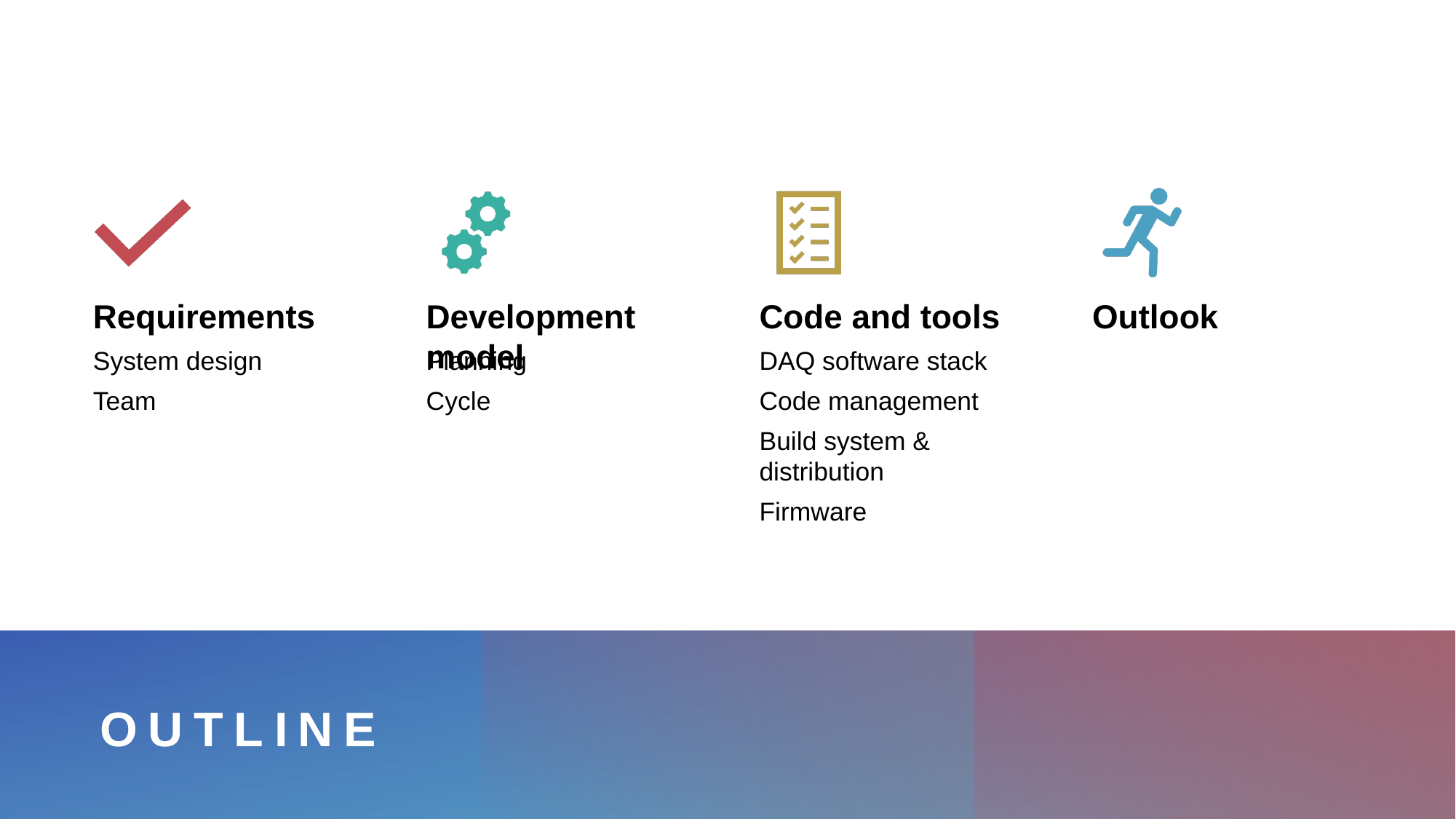

Requirements
System design
Team
Development model
Planning
Cycle
Code and tools
DAQ software stack
Code management
Build system & distribution
Firmware
Outlook
Alessandro Thea - VD DAQ CDR - 18 June 2021

# Outline
2